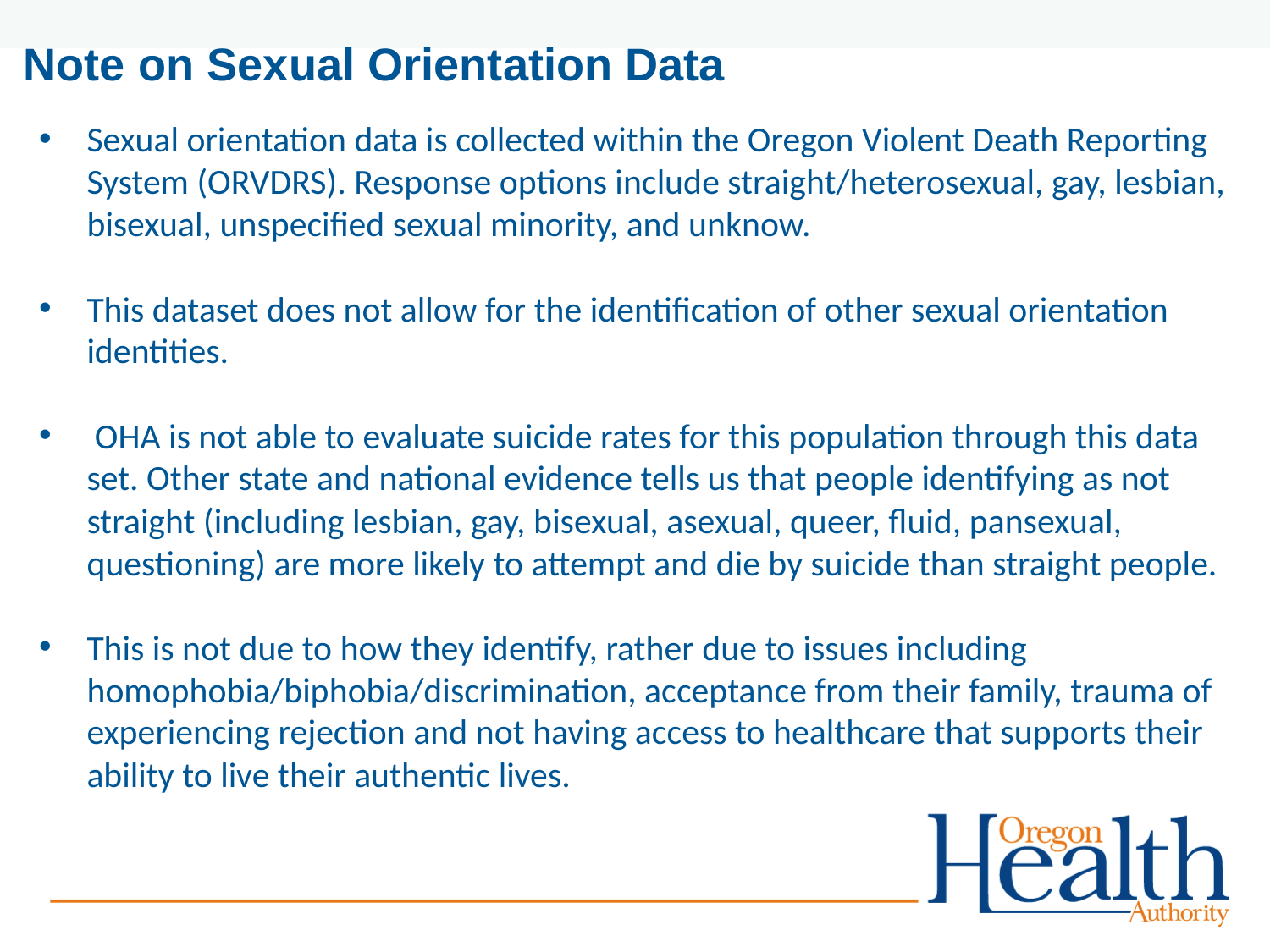

# Note on Sexual Orientation Data
Sexual orientation data is collected within the Oregon Violent Death Reporting System (ORVDRS). Response options include straight/heterosexual, gay, lesbian, bisexual, unspecified sexual minority, and unknow.

This dataset does not allow for the identification of other sexual orientation identities.

 OHA is not able to evaluate suicide rates for this population through this data set. Other state and national evidence tells us that people identifying as not straight (including lesbian, gay, bisexual, asexual, queer, fluid, pansexual, questioning) are more likely to attempt and die by suicide than straight people.

This is not due to how they identify, rather due to issues including homophobia/biphobia/discrimination, acceptance from their family, trauma of experiencing rejection and not having access to healthcare that supports their ability to live their authentic lives.